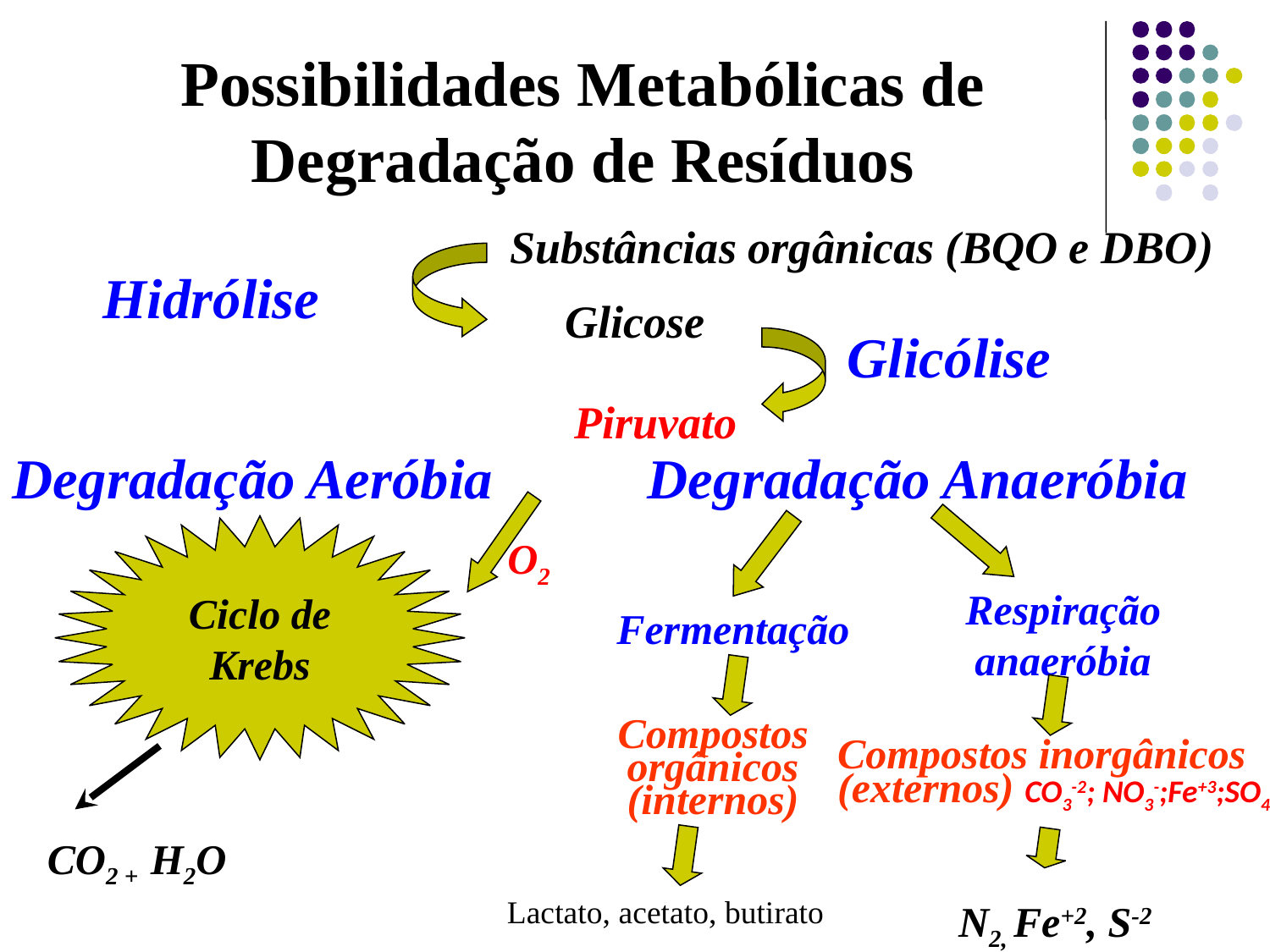

Possibilidades Metabólicas de Degradação de Resíduos
Substâncias orgânicas (BQO e DBO)

Hidrólise
Glicose
Glicólise

Piruvato
Degradação Aeróbia
Degradação Anaeróbia

Ciclo de
Krebs
O2
Respiração anaeróbia
Fermentação

Compostos orgânicos (internos)
Compostos inorgânicos (externos) CO3-2; NO3-;Fe+3;SO4-2

CO2 +  H2O

Lactato, acetato, butirato
 N2, Fe+2, S-2